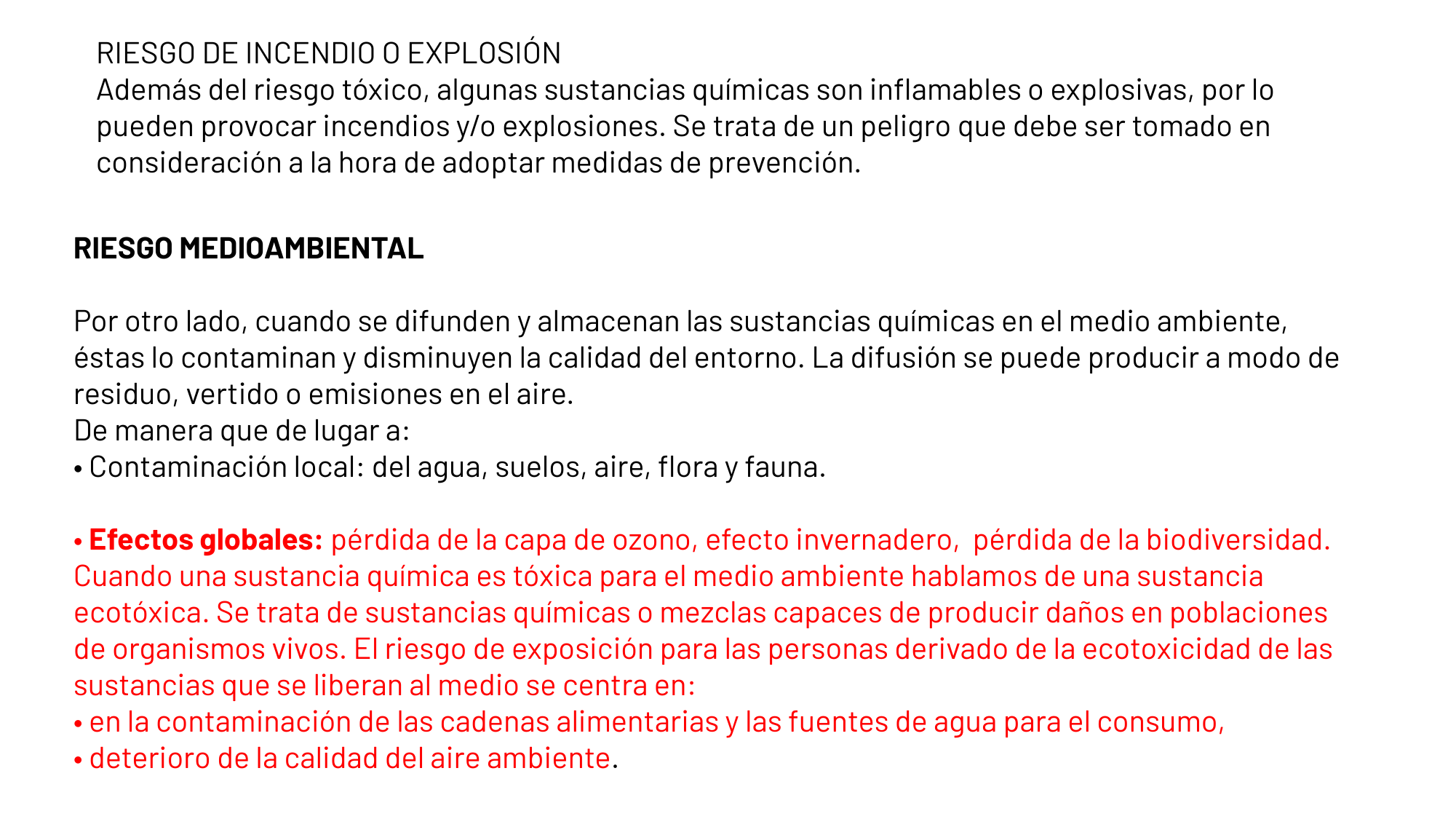

RIESGO DE INCENDIO O EXPLOSIÓN
Además del riesgo tóxico, algunas sustancias químicas son inflamables o explosivas, por lo pueden provocar incendios y/o explosiones. Se trata de un peligro que debe ser tomado en consideración a la hora de adoptar medidas de prevención.
RIESGO MEDIOAMBIENTAL

Por otro lado, cuando se difunden y almacenan las sustancias químicas en el medio ambiente, éstas lo contaminan y disminuyen la calidad del entorno. La difusión se puede producir a modo de residuo, vertido o emisiones en el aire.
De manera que de lugar a:
• Contaminación local: del agua, suelos, aire, flora y fauna.

• Efectos globales: pérdida de la capa de ozono, efecto invernadero,  pérdida de la biodiversidad.
Cuando una sustancia química es tóxica para el medio ambiente hablamos de una sustancia ecotóxica. Se trata de sustancias químicas o mezclas capaces de producir daños en poblaciones de organismos vivos. El riesgo de exposición para las personas derivado de la ecotoxicidad de las sustancias que se liberan al medio se centra en:
• en la contaminación de las cadenas alimentarias y las fuentes de agua para el consumo,
• deterioro de la calidad del aire ambiente.